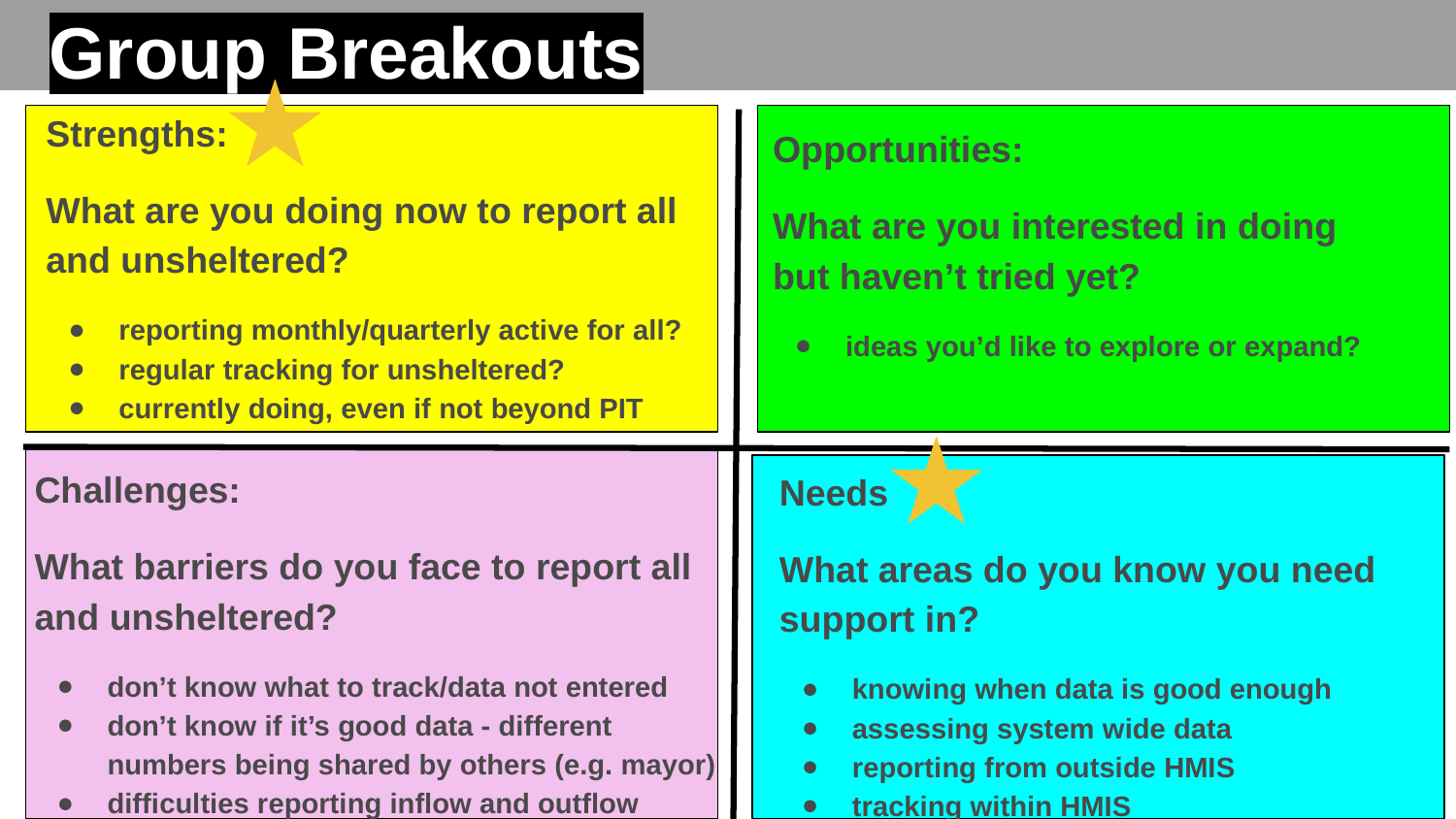

Group Breakouts

Strengths:
What are you doing now to report all and unsheltered?
reporting monthly/quarterly active for all?
regular tracking for unsheltered?
currently doing, even if not beyond PIT

Opportunities:
What are you interested in doing but haven’t tried yet?
ideas you’d like to explore or expand?

Challenges:
What barriers do you face to report all and unsheltered?
don’t know what to track/data not entered
don’t know if it’s good data - different numbers being shared by others (e.g. mayor)
difficulties reporting inflow and outflow
Needs
What areas do you know you need support in?
knowing when data is good enough
assessing system wide data
reporting from outside HMIS
tracking within HMIS